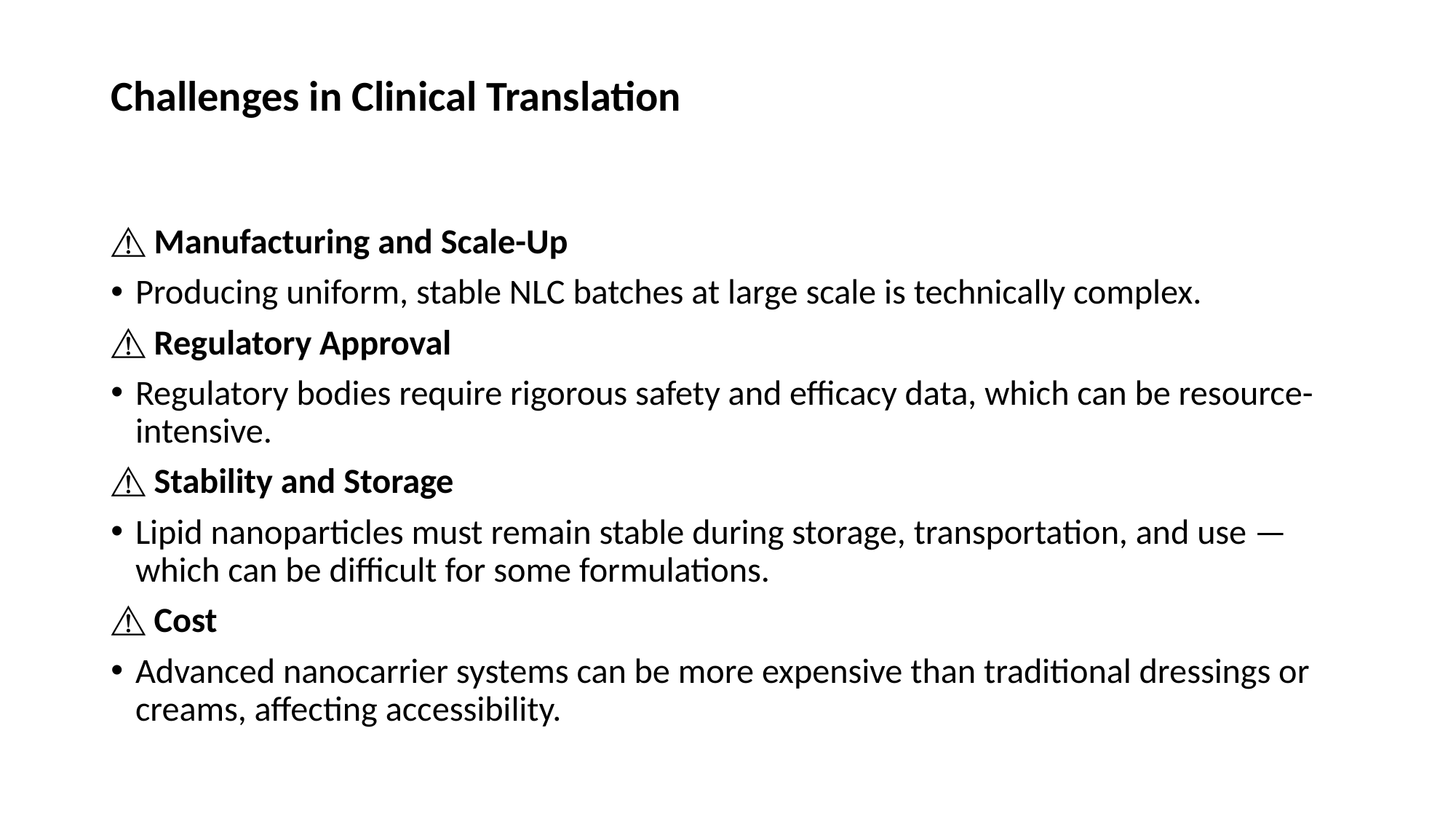

# Challenges in Clinical Translation
⚠️ Manufacturing and Scale-Up
Producing uniform, stable NLC batches at large scale is technically complex.
⚠️ Regulatory Approval
Regulatory bodies require rigorous safety and efficacy data, which can be resource-intensive.
⚠️ Stability and Storage
Lipid nanoparticles must remain stable during storage, transportation, and use — which can be difficult for some formulations.
⚠️ Cost
Advanced nanocarrier systems can be more expensive than traditional dressings or creams, affecting accessibility.